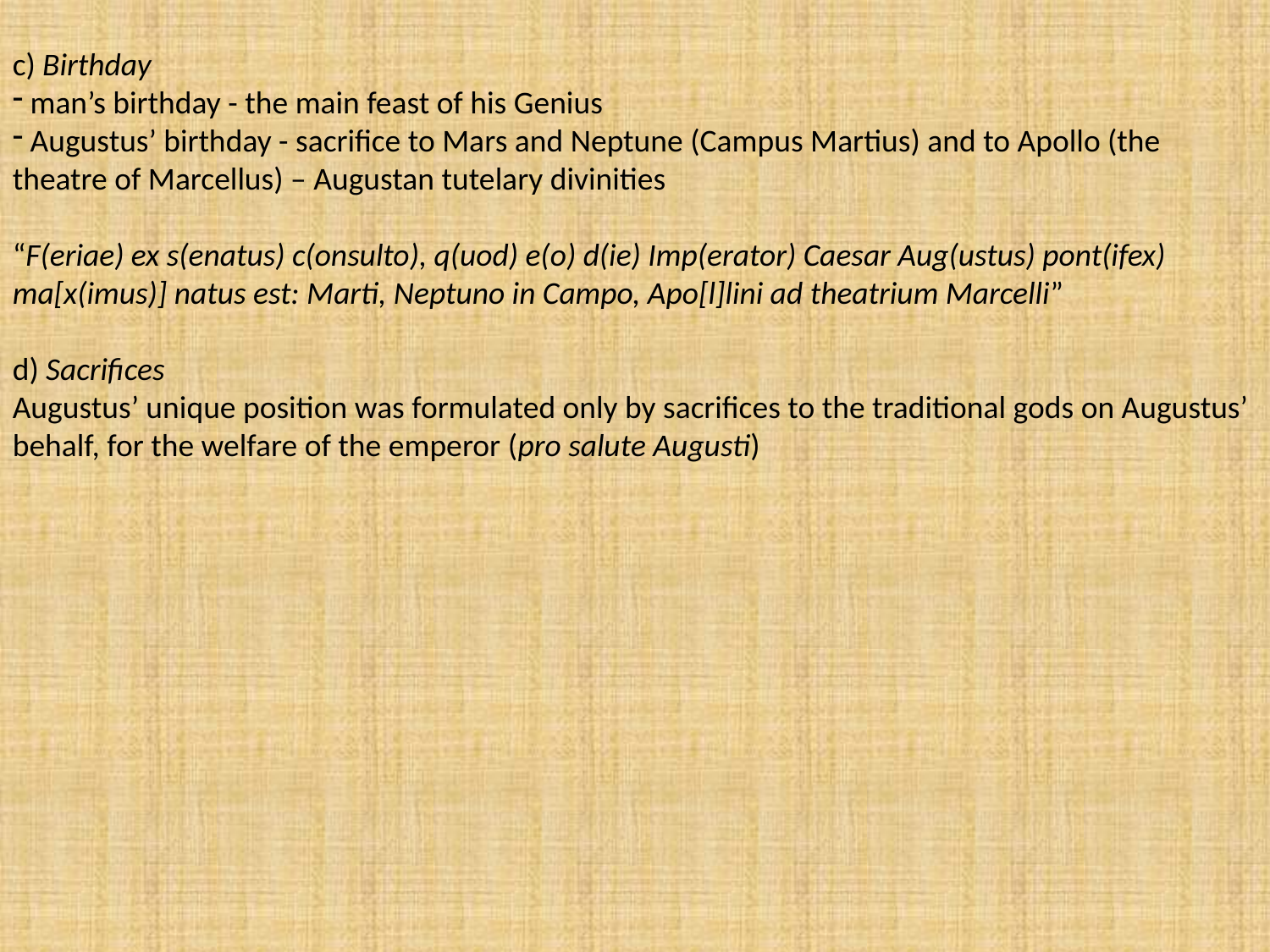

c) Birthday
 man’s birthday - the main feast of his Genius
 Augustus’ birthday - sacrifice to Mars and Neptune (Campus Martius) and to Apollo (the theatre of Marcellus) – Augustan tutelary divinities

“F(eriae) ex s(enatus) c(onsulto), q(uod) e(o) d(ie) Imp(erator) Caesar Aug(ustus) pont(ifex) ma[x(imus)] natus est: Marti, Neptuno in Campo, Apo[l]lini ad theatrium Marcelli”

d) Sacrifices
Augustus’ unique position was formulated only by sacrifices to the traditional gods on Augustus’ behalf, for the welfare of the emperor (pro salute Augusti)